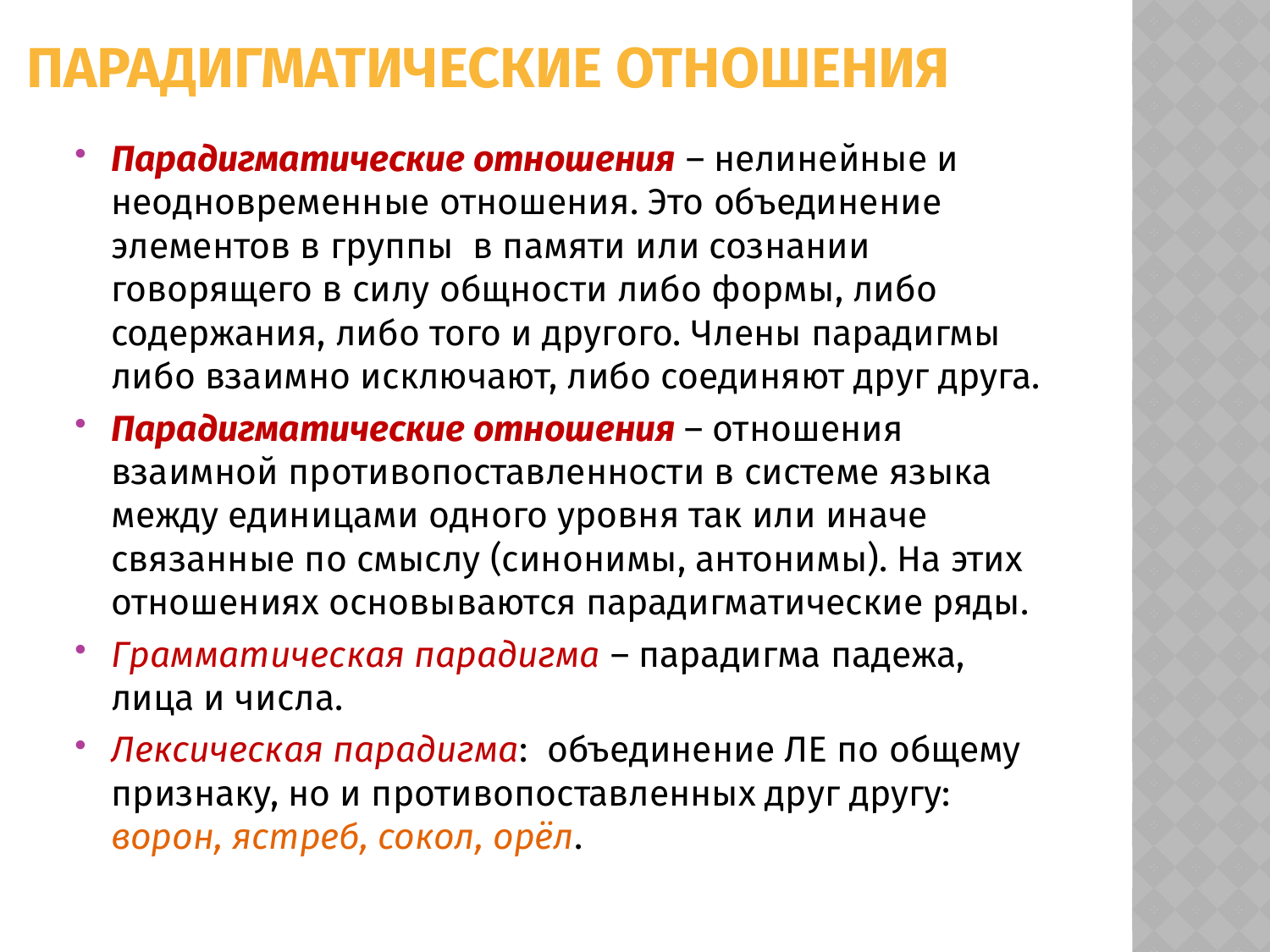

# ПАРАДИГМАТИЧЕСКИЕ ОТНОШЕНИЯ
Парадигматические отношения – нелинейные и неодновременные отношения. Это объединение элементов в группы  в памяти или сознании говорящего в силу общности либо формы, либо содержания, либо того и другого. Члены парадигмы либо взаимно исключают, либо соединяют друг друга.
Парадигматические отношения – отношения взаимной противопоставленности в системе языка между единицами одного уровня так или иначе связанные по смыслу (синонимы, антонимы). На этих отношениях основываются парадигматические ряды.
Грамматическая парадигма – парадигма падежа, лица и числа.
Лексическая парадигма:  объединение ЛЕ по общему признаку, но и противопоставленных друг другу: ворон, ястреб, сокол, орёл.